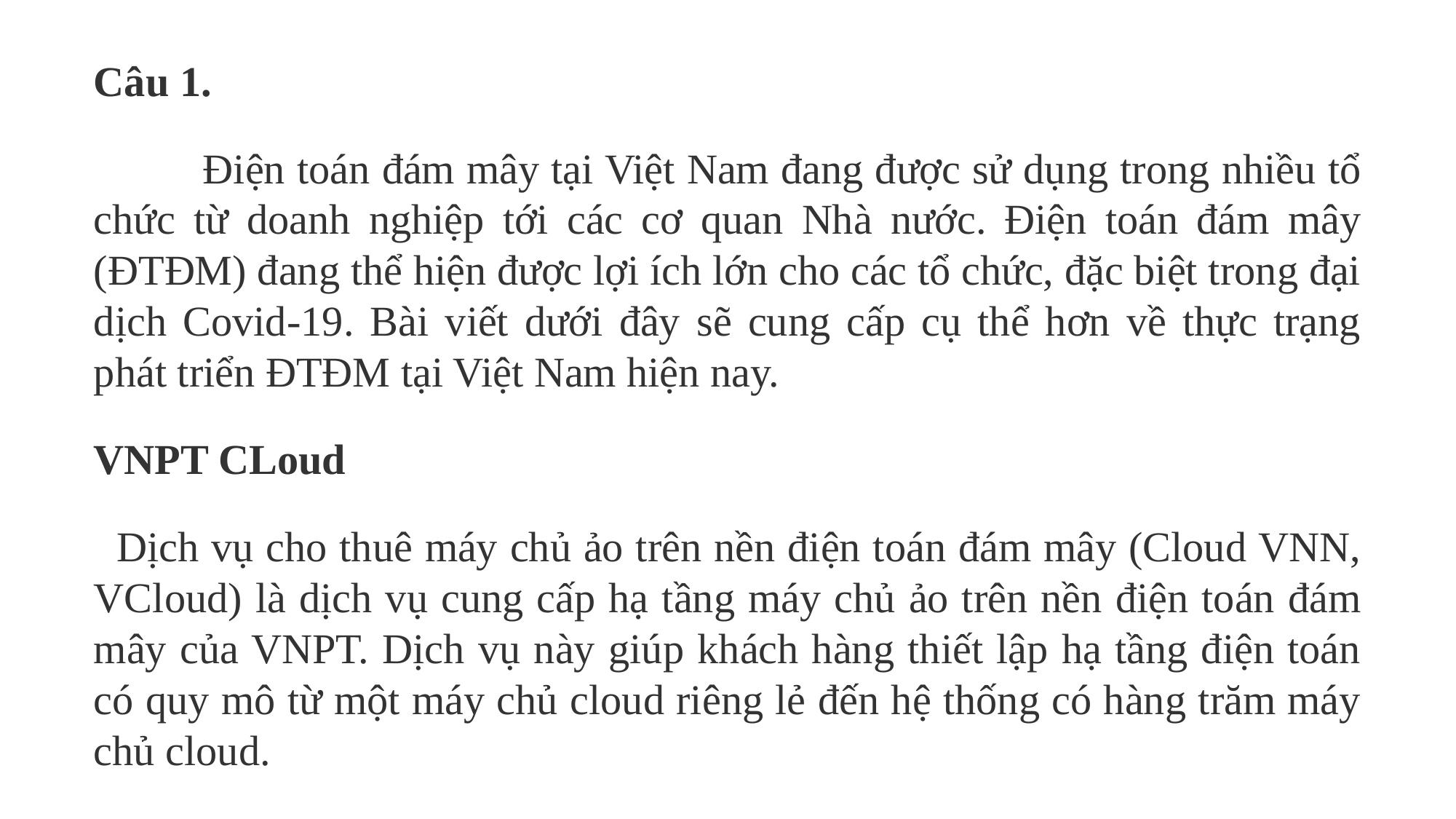

Câu 1.
	Điện toán đám mây tại Việt Nam đang được sử dụng trong nhiều tổ chức từ doanh nghiệp tới các cơ quan Nhà nước. Điện toán đám mây (ĐTĐM) đang thể hiện được lợi ích lớn cho các tổ chức, đặc biệt trong đại dịch Covid-19. Bài viết dưới đây sẽ cung cấp cụ thể hơn về thực trạng phát triển ĐTĐM tại Việt Nam hiện nay.
VNPT CLoud
  Dịch vụ cho thuê máy chủ ảo trên nền điện toán đám mây (Cloud VNN, VCloud) là dịch vụ cung cấp hạ tầng máy chủ ảo trên nền điện toán đám mây của VNPT. Dịch vụ này giúp khách hàng thiết lập hạ tầng điện toán có quy mô từ một máy chủ cloud riêng lẻ đến hệ thống có hàng trăm máy chủ cloud.